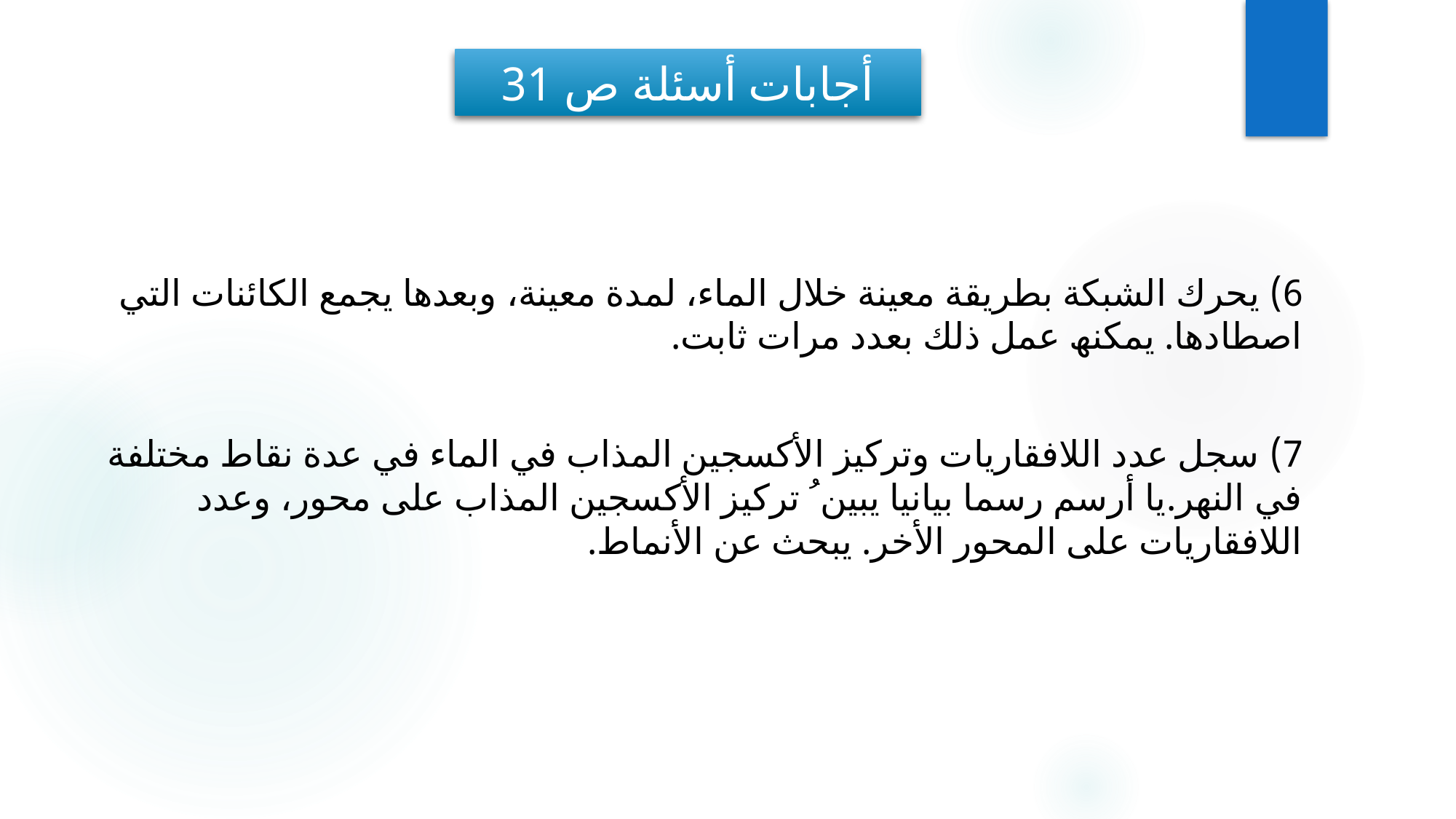

# أجابات أسئلة ص 31
6) یحرك الشبكة بطریقة معینة خلال الماء، لمدة معینة، وبعدھا یجمع الكائنات التي اصطادھا. یمكنھ عمل ذلك بعدد مرات ثابت.

7) سجل عدد اللافقاریات وتركیز الأكسجین المذاب في الماء في عدة نقاط مختلفة في النھر.یا أرسم رسما بیانیا یبین ُ تركیز الأكسجین المذاب على محور، وعدد اللافقاریات على المحور الأخر. یبحث عن الأنماط.